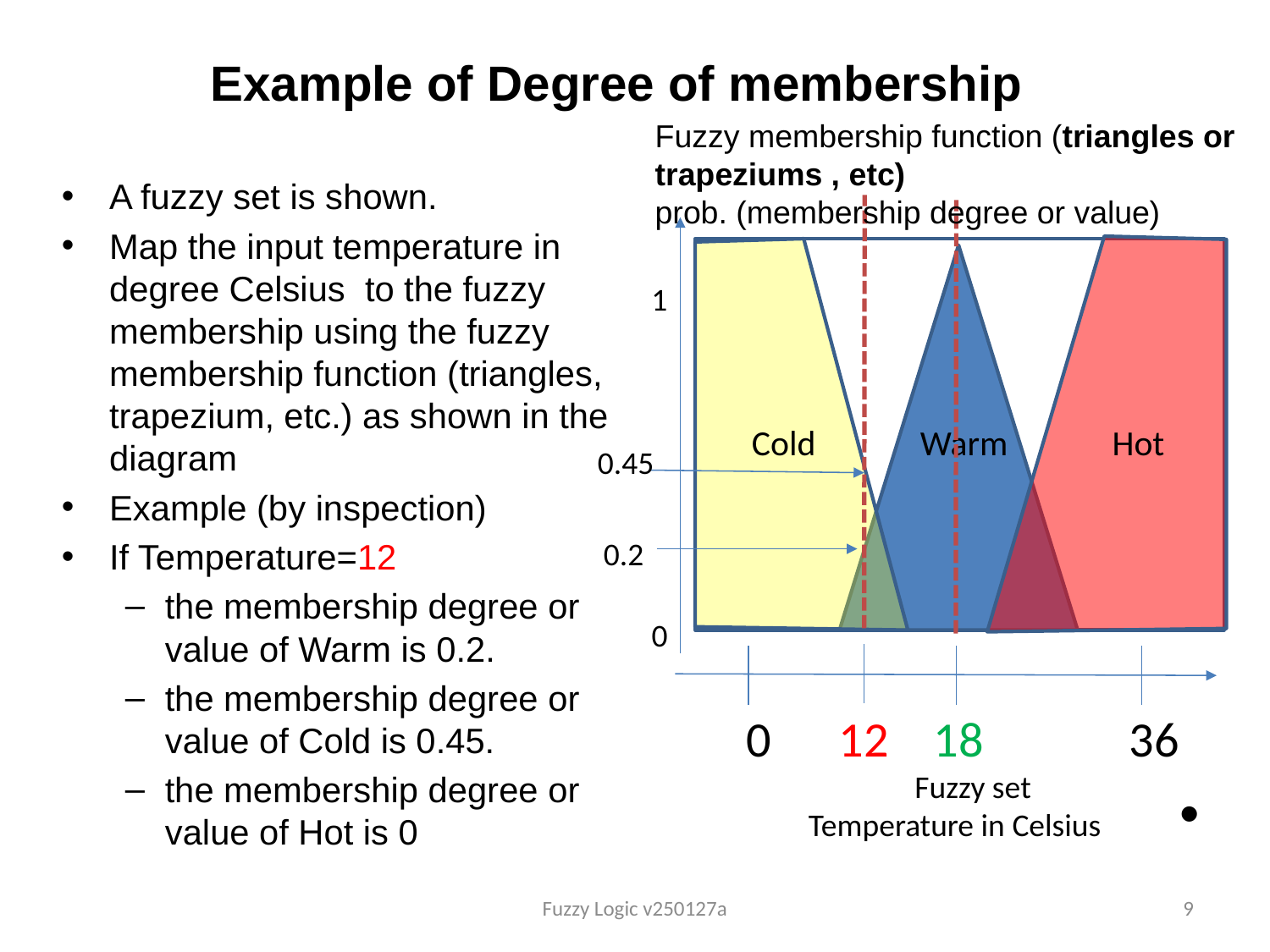

# Example of Degree of membership
Fuzzy membership function (triangles or trapeziums , etc)
prob. (membership degree or value)
A fuzzy set is shown.
Map the input temperature in degree Celsius  to the fuzzy membership using the fuzzy membership function (triangles, trapezium, etc.) as shown in the diagram
Example (by inspection)
If Temperature=12
the membership degree or value of Warm is 0.2.
the membership degree or value of Cold is 0.45.
the membership degree or value of Hot is 0

1
Cold             Warm             Hot
0.45
0.2
0
     0      12    18             36
     Fuzzy set
Temperature in Celsius

Fuzzy Logic v250127a
9